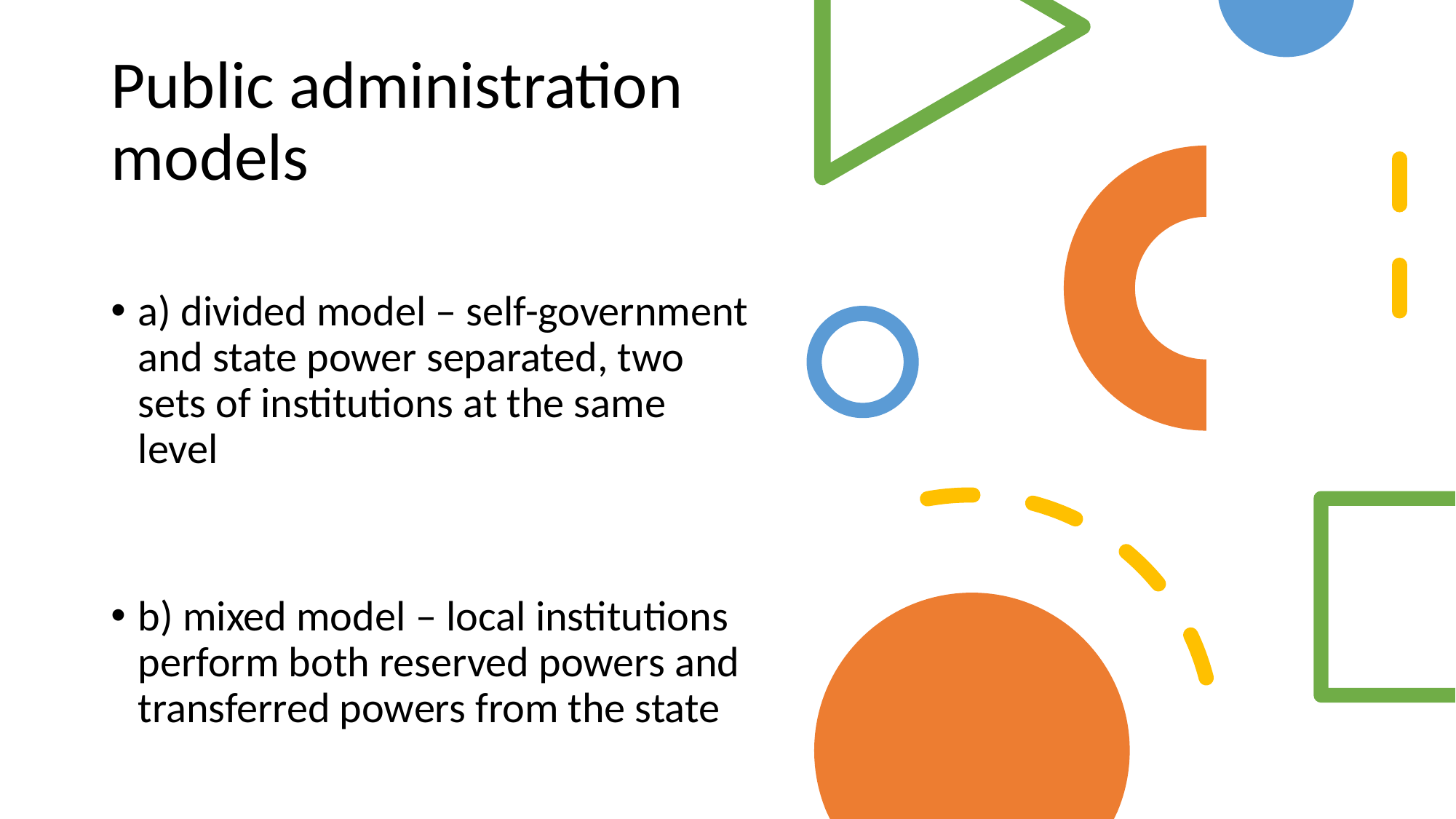

# Public administration models

a) divided model – self-government and state power separated, two sets of institutions at the same level

b) mixed model – local institutions perform both reserved powers and transferred powers from the state